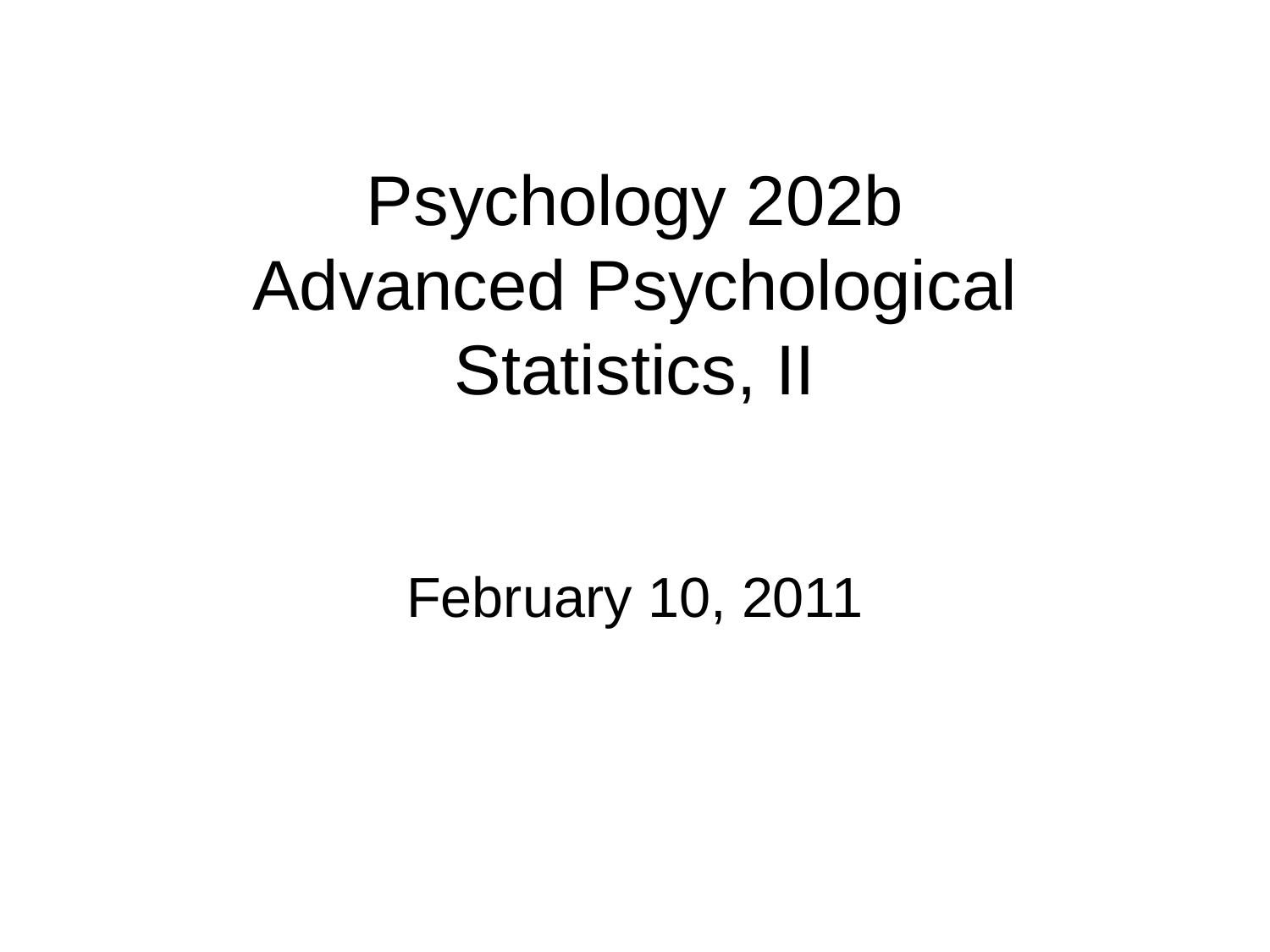

# Psychology 202b Advanced Psychological Statistics, II

February 10, 2011